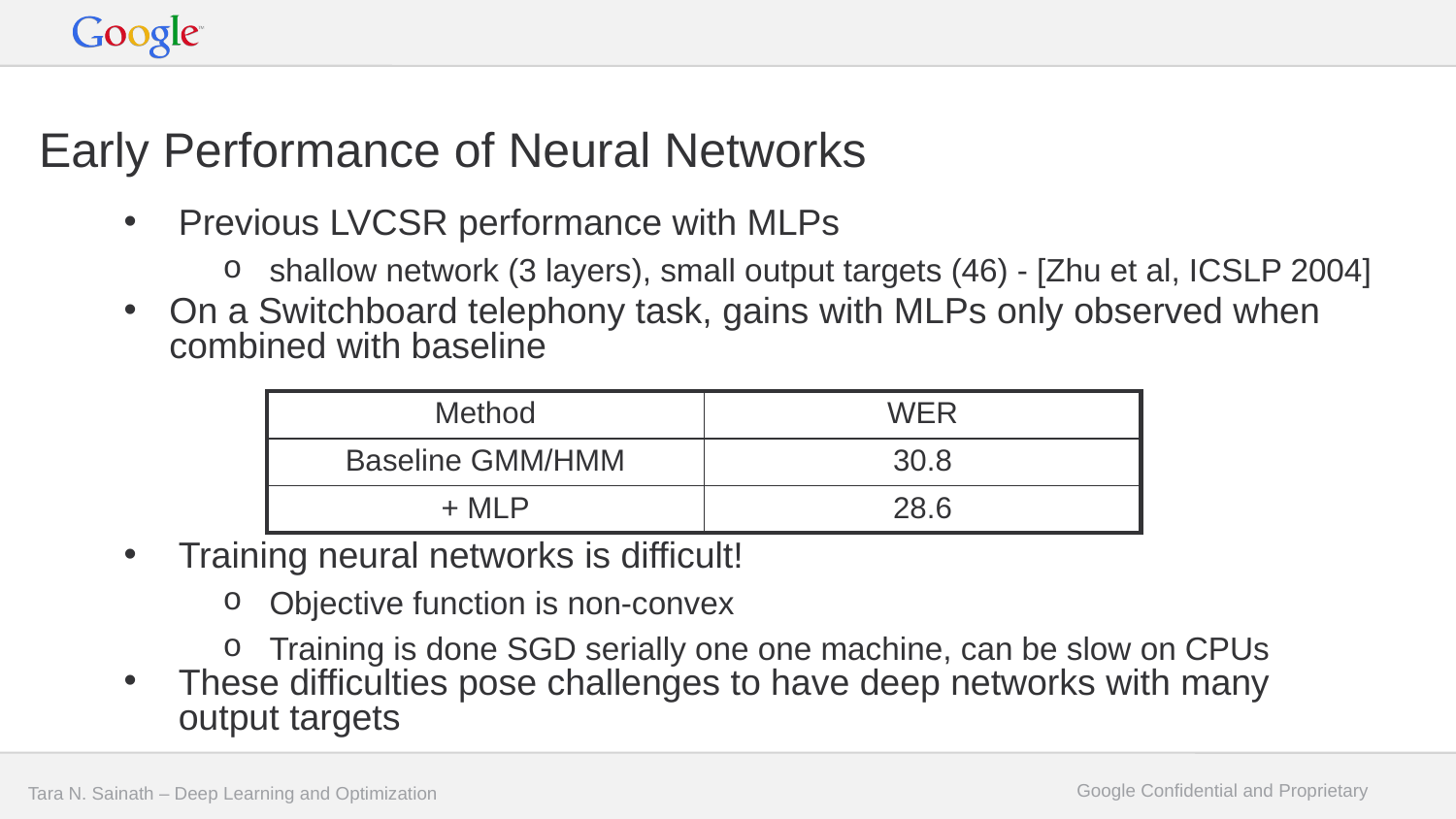

# Early Performance of Neural Networks
Previous LVCSR performance with MLPs
shallow network (3 layers), small output targets (46) - [Zhu et al, ICSLP 2004]
On a Switchboard telephony task, gains with MLPs only observed when combined with baseline

Training neural networks is difficult!
Objective function is non-convex
Training is done SGD serially one one machine, can be slow on CPUs
These difficulties pose challenges to have deep networks with many output targets
| Method | WER |
| --- | --- |
| Baseline GMM/HMM | 30.8 |
| + MLP | 28.6 |